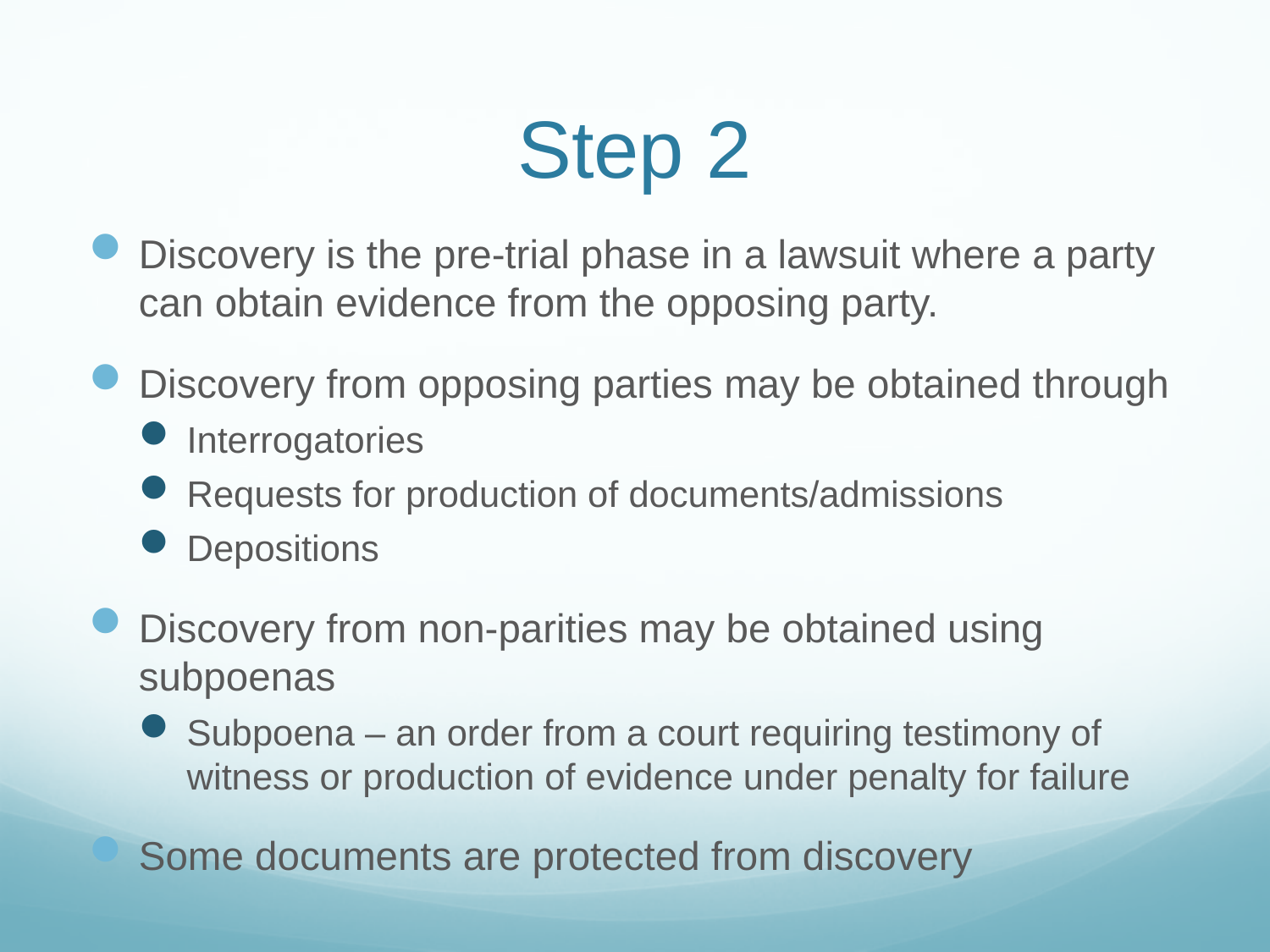

# Step 2
Discovery is the pre-trial phase in a lawsuit where a party can obtain evidence from the opposing party.
Discovery from opposing parties may be obtained through
Interrogatories
Requests for production of documents/admissions
Depositions
Discovery from non-parities may be obtained using subpoenas
Subpoena – an order from a court requiring testimony of witness or production of evidence under penalty for failure
Some documents are protected from discovery